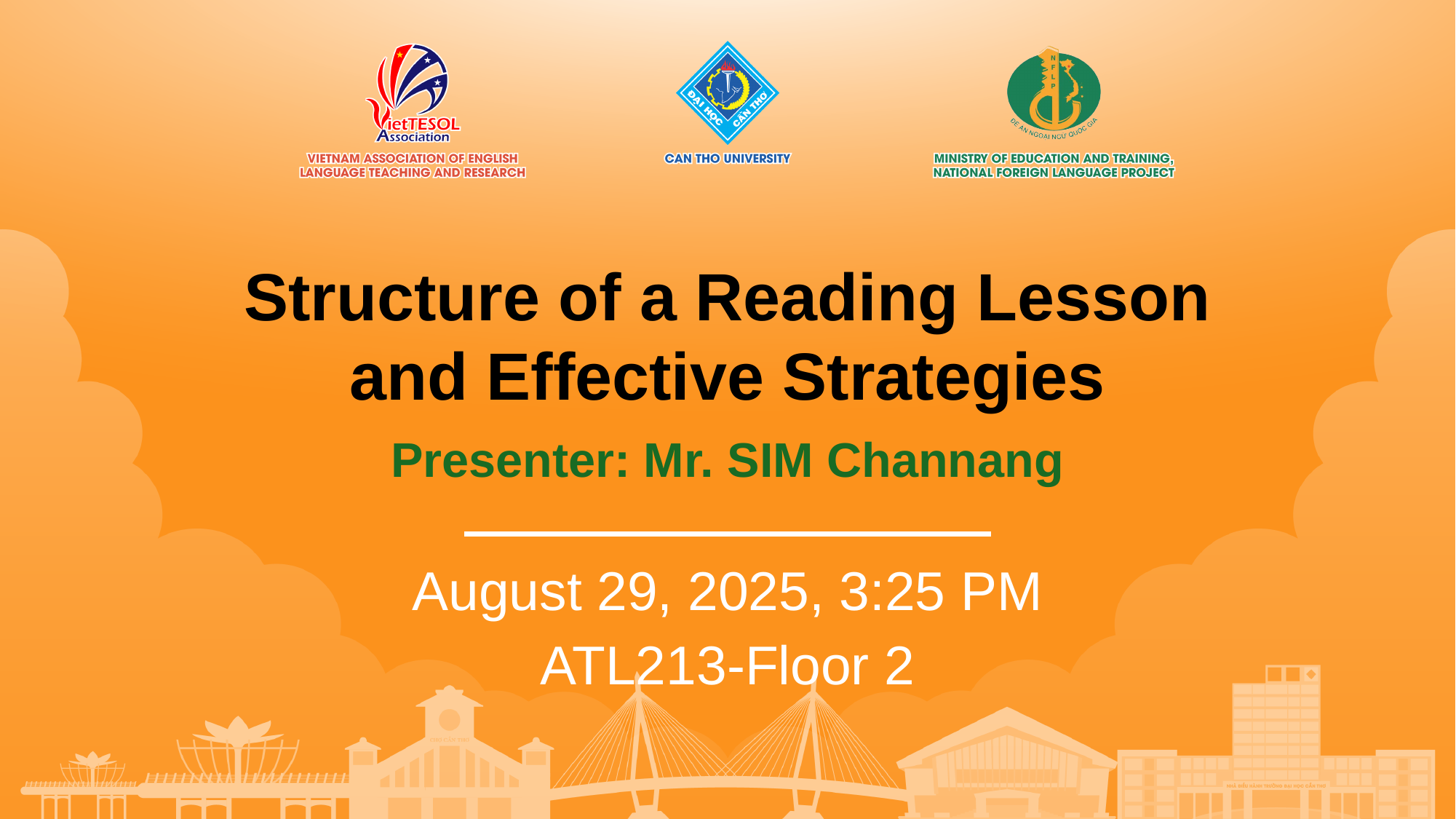

# Structure of a Reading Lesson and Effective Strategies
Presenter: Mr. SIM Channang
August 29, 2025, 3:25 PM
ATL213-Floor 2